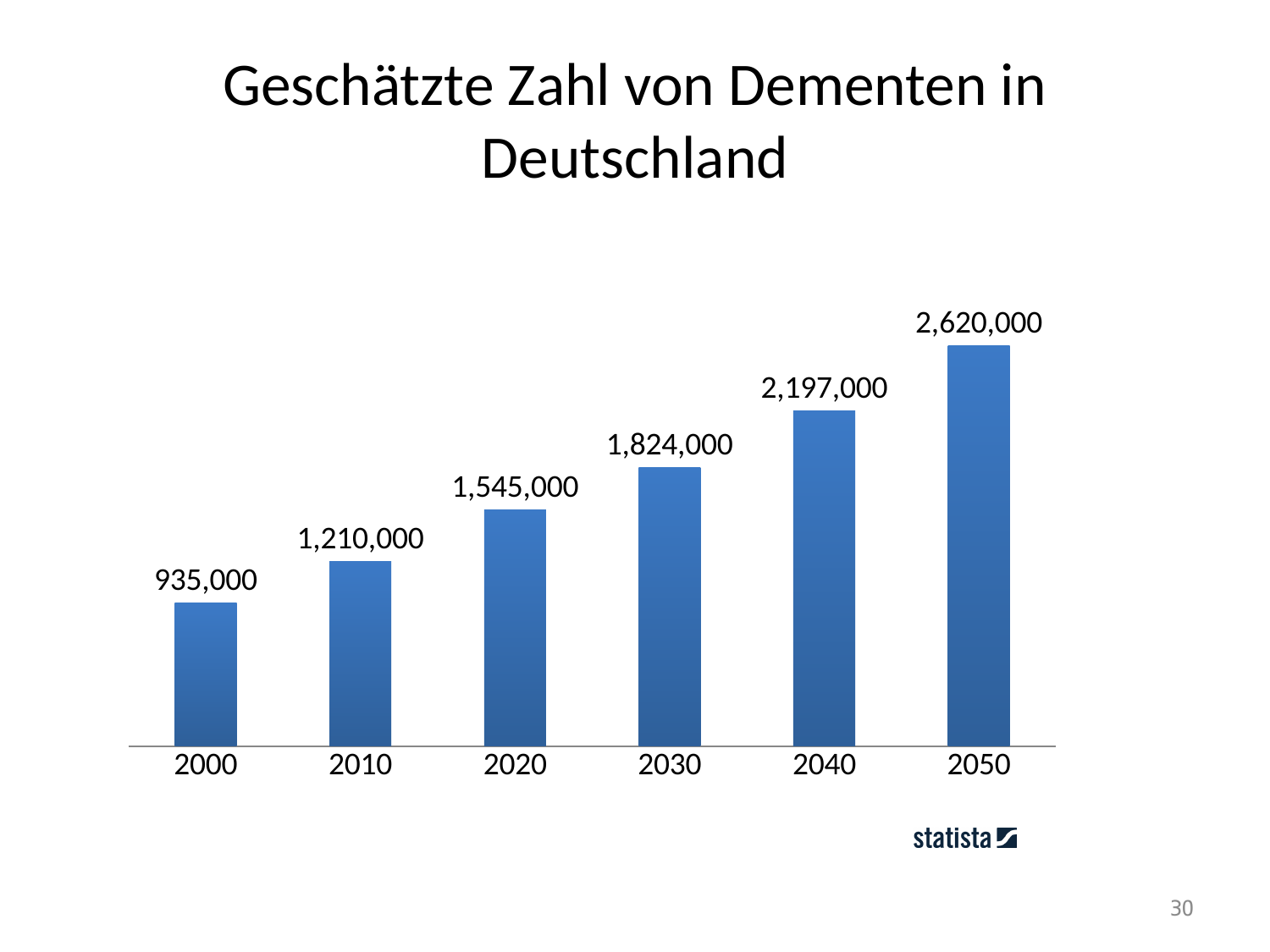

# Geschätzte Zahl von Dementen in Deutschland

### Chart

| Category |  |
|---|---|
| 2000 | 935000.0 |
| 2010 | 1210000.0 |
| 2020 | 1545000.0 |
| 2030 | 1824000.0 |
| 2040 | 2197000.0 |
| 2050 | 2620000.0 |
30